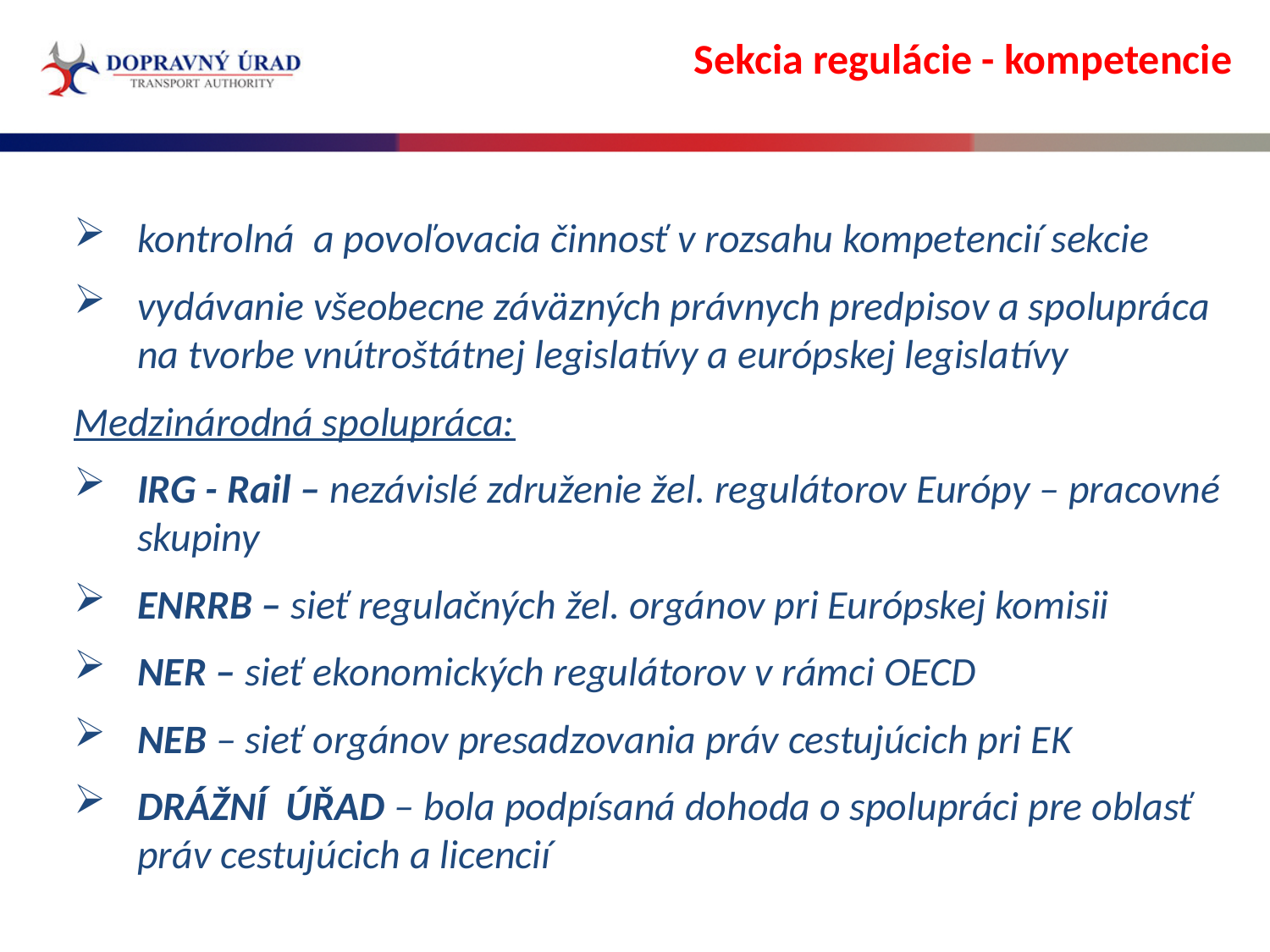

Sekcia regulácie - kompetencie
kontrolná  a povoľovacia činnosť v rozsahu kompetencií sekcie
vydávanie všeobecne záväzných právnych predpisov a spolupráca na tvorbe vnútroštátnej legislatívy a európskej legislatívy
Medzinárodná spolupráca:
IRG - Rail – nezávislé združenie žel. regulátorov Európy – pracovné skupiny
ENRRB – sieť regulačných žel. orgánov pri Európskej komisii
NER – sieť ekonomických regulátorov v rámci OECD
NEB – sieť orgánov presadzovania práv cestujúcich pri EK
DRÁŽNÍ  ÚŘAD – bola podpísaná dohoda o spolupráci pre oblasť práv cestujúcich a licencií